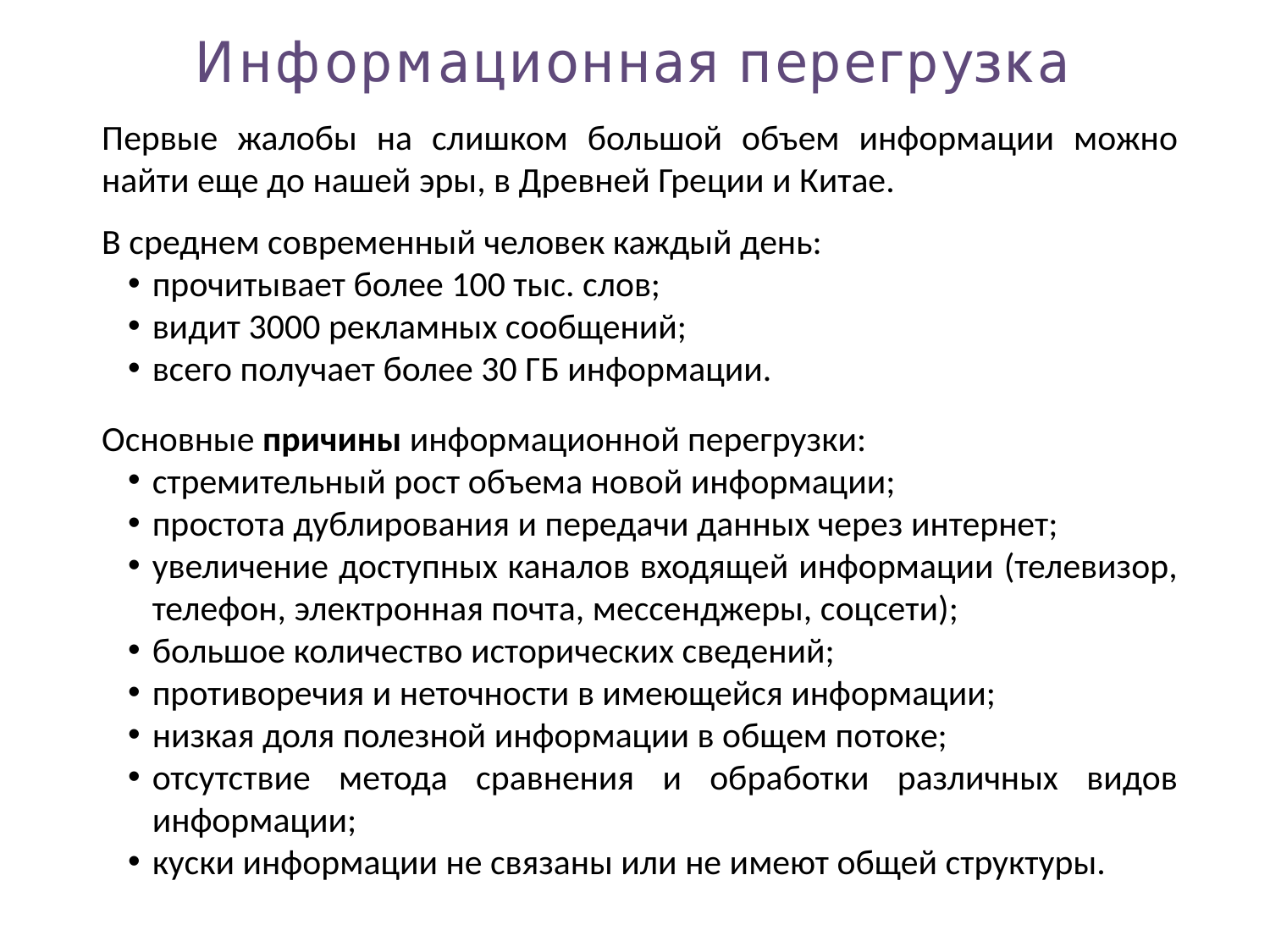

# Информационная перегрузка
Первые жалобы на слишком большой объем информации можно найти еще до нашей эры, в Древней Греции и Китае.
В среднем современный человек каждый день:
прочитывает более 100 тыс. слов;
видит 3000 рекламных сообщений;
всего получает более 30 ГБ информации.
Основные причины информационной перегрузки:
стремительный рост объема новой информации;
простота дублирования и передачи данных через интернет;
увеличение доступных каналов входящей информации (телевизор, телефон, электронная почта, мессенджеры, соцсети);
большое количество исторических сведений;
противоречия и неточности в имеющейся информации;
низкая доля полезной информации в общем потоке;
отсутствие метода сравнения и обработки различных видов информации;
куски информации не связаны или не имеют общей структуры.